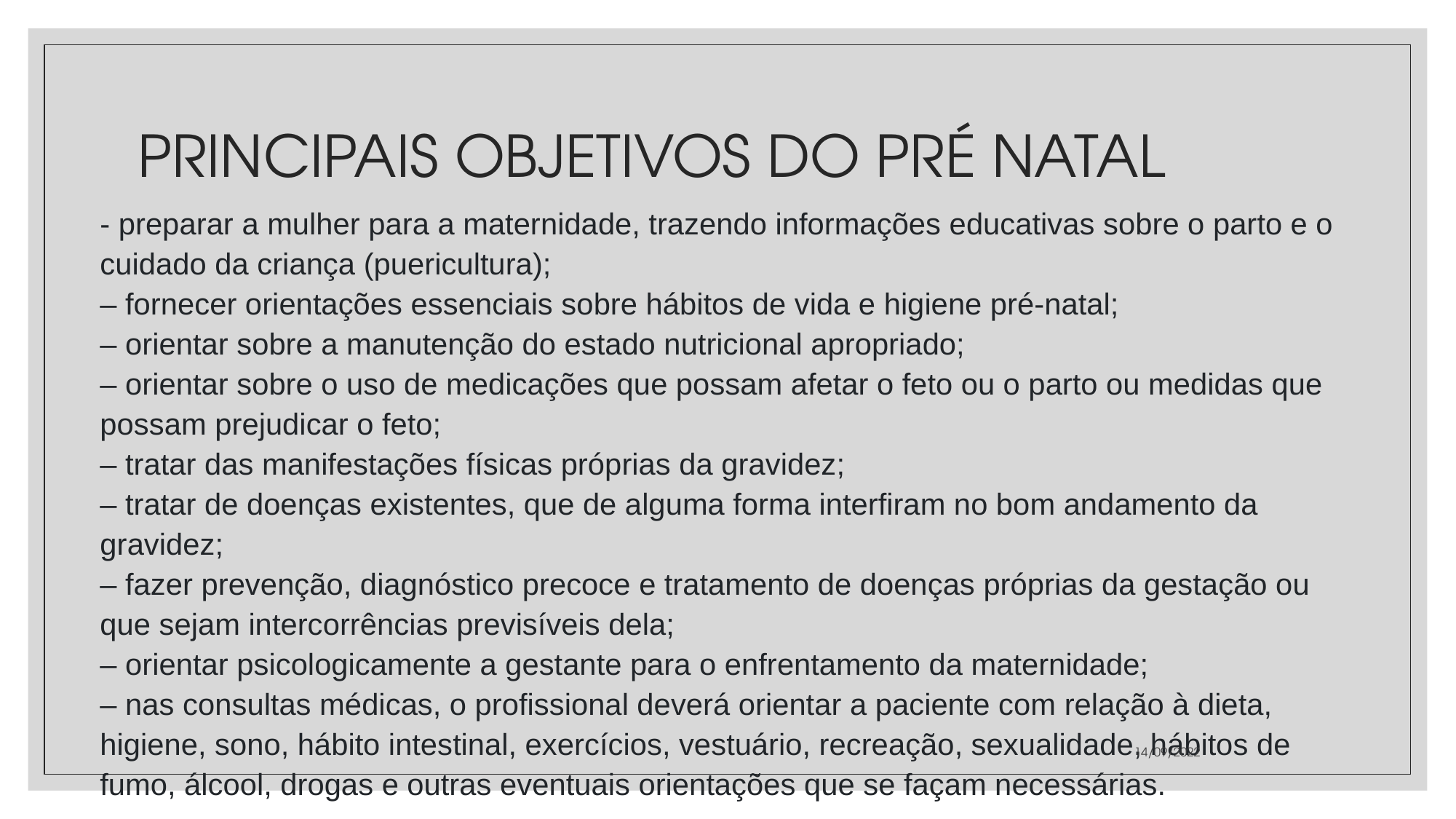

# PRINCIPAIS OBJETIVOS DO PRÉ NATAL
- preparar a mulher para a maternidade, trazendo informações educativas sobre o parto e o cuidado da criança (puericultura);
– fornecer orientações essenciais sobre hábitos de vida e higiene pré-natal;
– orientar sobre a manutenção do estado nutricional apropriado;
– orientar sobre o uso de medicações que possam afetar o feto ou o parto ou medidas que possam prejudicar o feto;
– tratar das manifestações físicas próprias da gravidez;
– tratar de doenças existentes, que de alguma forma interfiram no bom andamento da gravidez;
– fazer prevenção, diagnóstico precoce e tratamento de doenças próprias da gestação ou que sejam intercorrências previsíveis dela;
– orientar psicologicamente a gestante para o enfrentamento da maternidade;
– nas consultas médicas, o profissional deverá orientar a paciente com relação à dieta, higiene, sono, hábito intestinal, exercícios, vestuário, recreação, sexualidade, hábitos de fumo, álcool, drogas e outras eventuais orientações que se façam necessárias.
14/09/2022